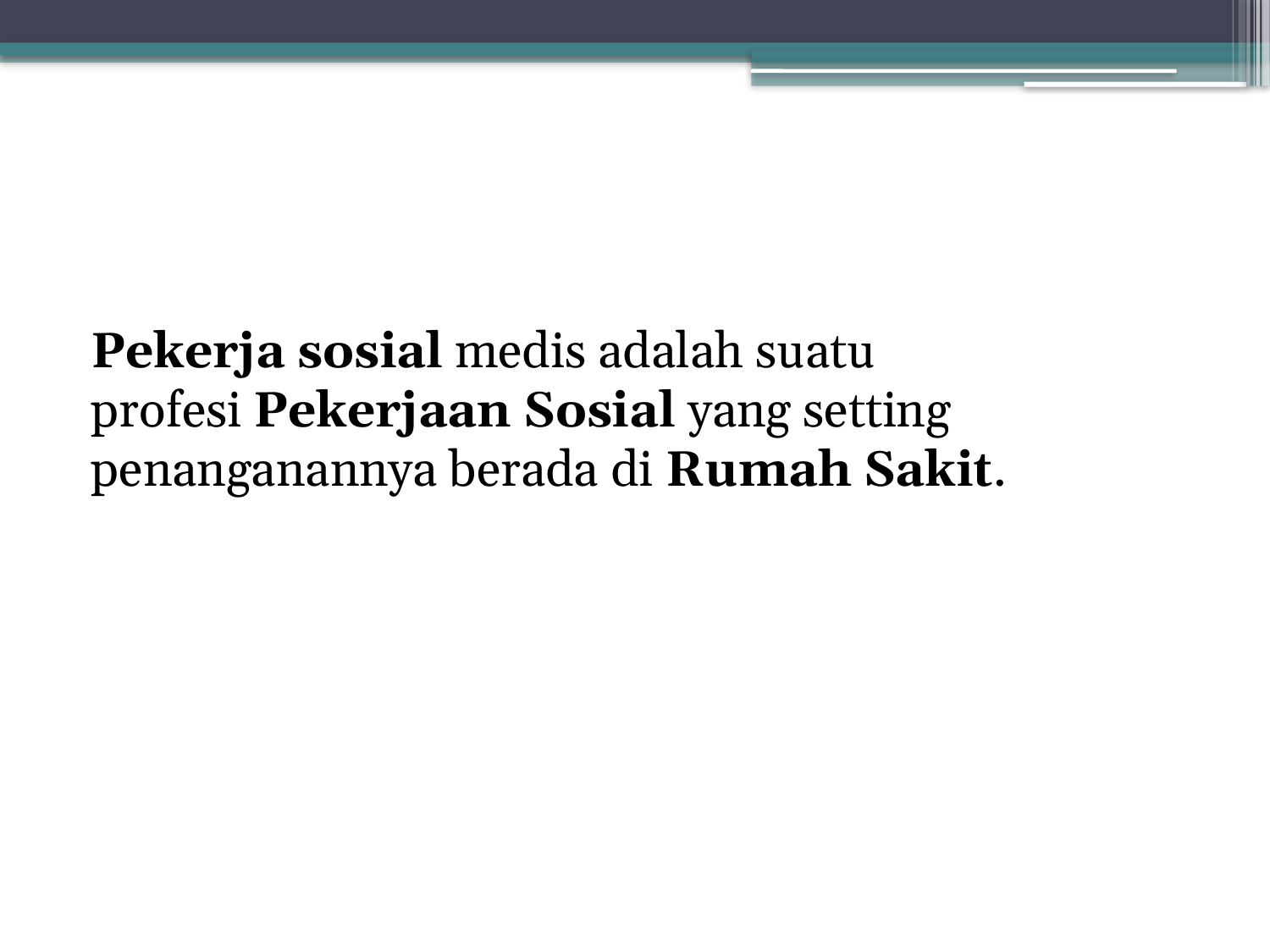

#
Pekerja sosial medis adalah suatu profesi Pekerjaan Sosial yang setting penanganannya berada di Rumah Sakit.